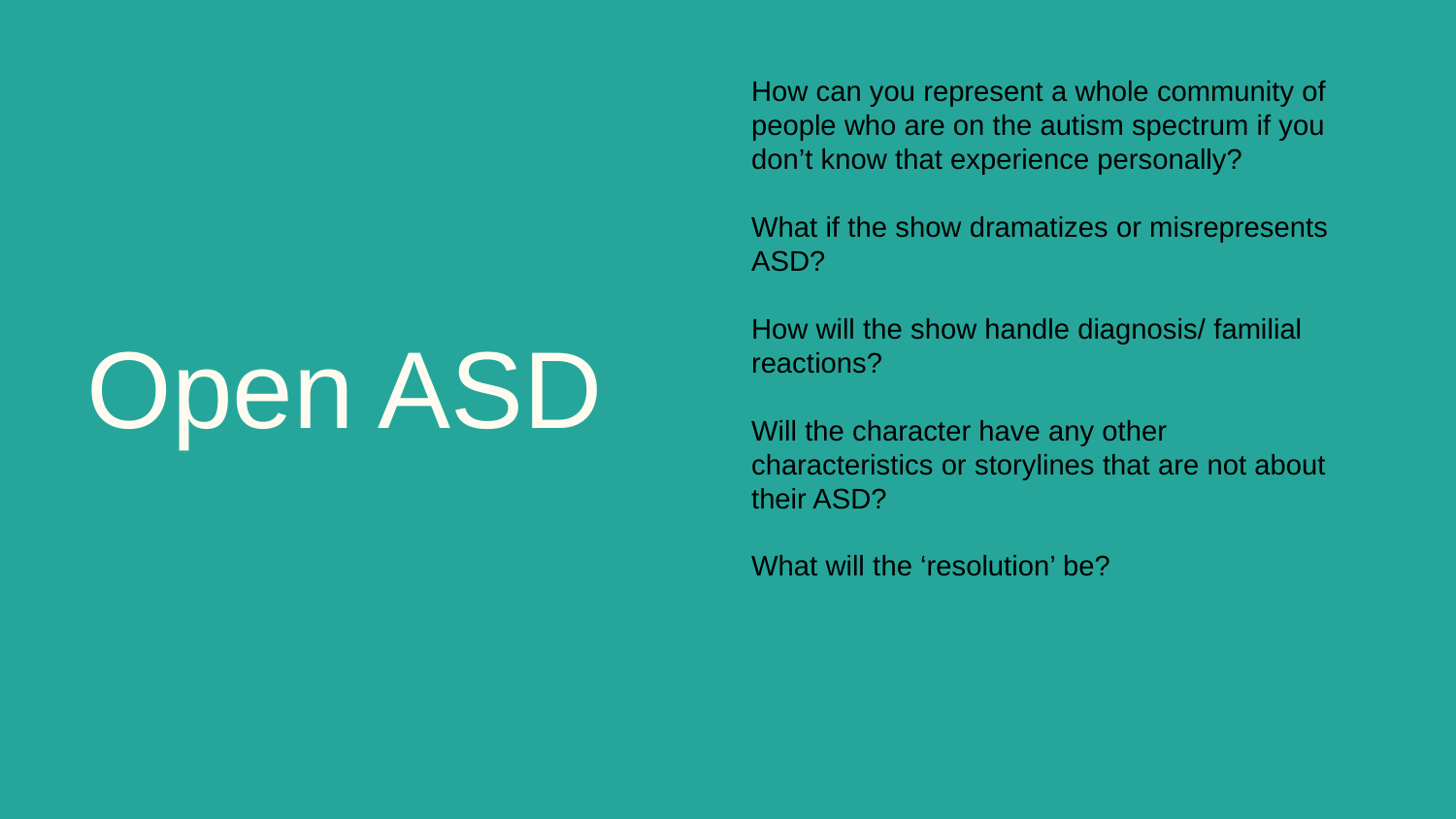

# Open ASD
How can you represent a whole community of people who are on the autism spectrum if you don’t know that experience personally?

What if the show dramatizes or misrepresents ASD?

How will the show handle diagnosis/ familial reactions?

Will the character have any other characteristics or storylines that are not about their ASD?

What will the ‘resolution’ be?